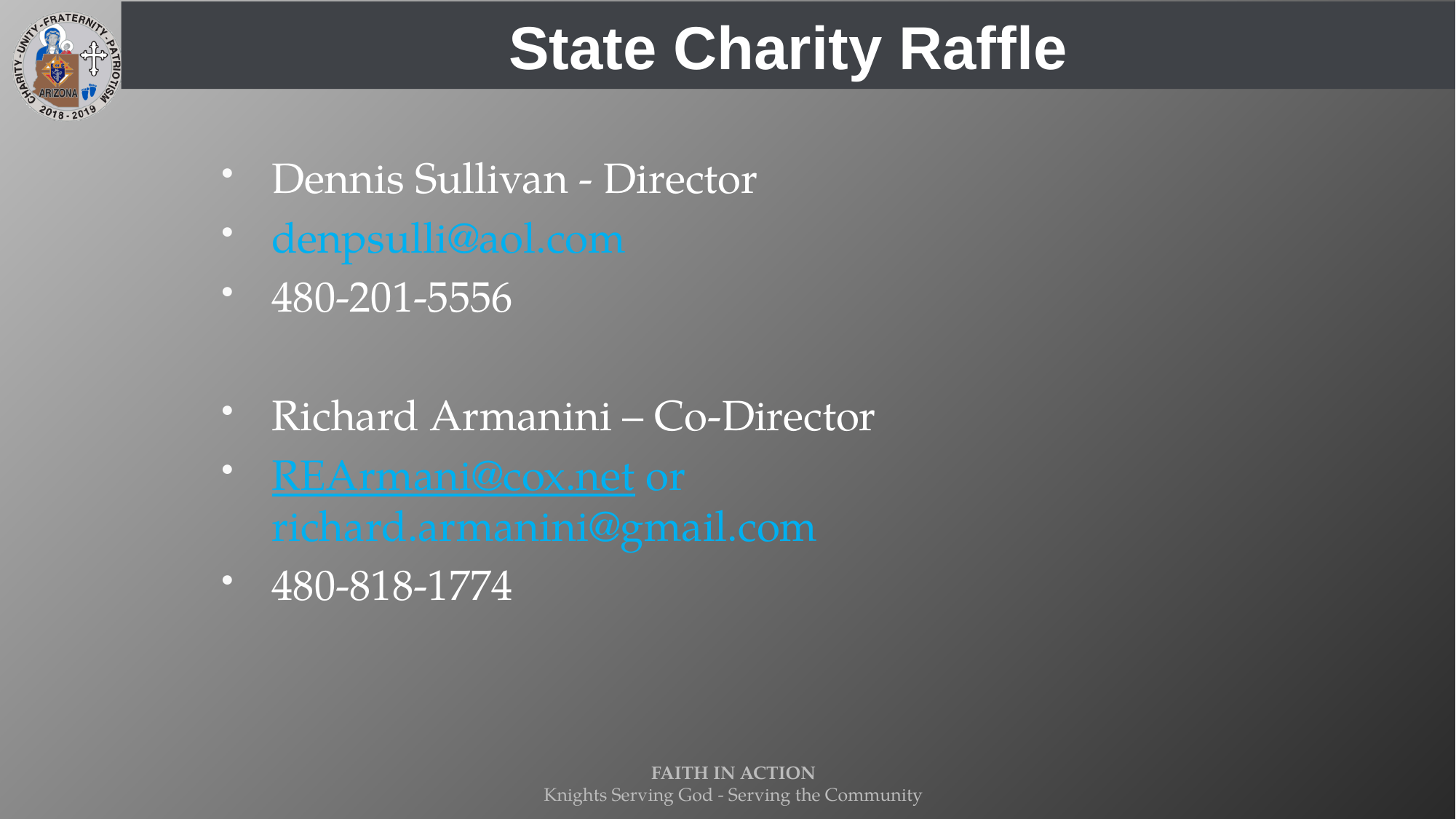

# State Charity Raffle
Dennis Sullivan - Director
denpsulli@aol.com
480-201-5556

Richard Armanini – Co-Director
REArmani@cox.net or richard.armanini@gmail.com
480-818-1774

FAITH IN ACTION
Knights Serving God - Serving the Community